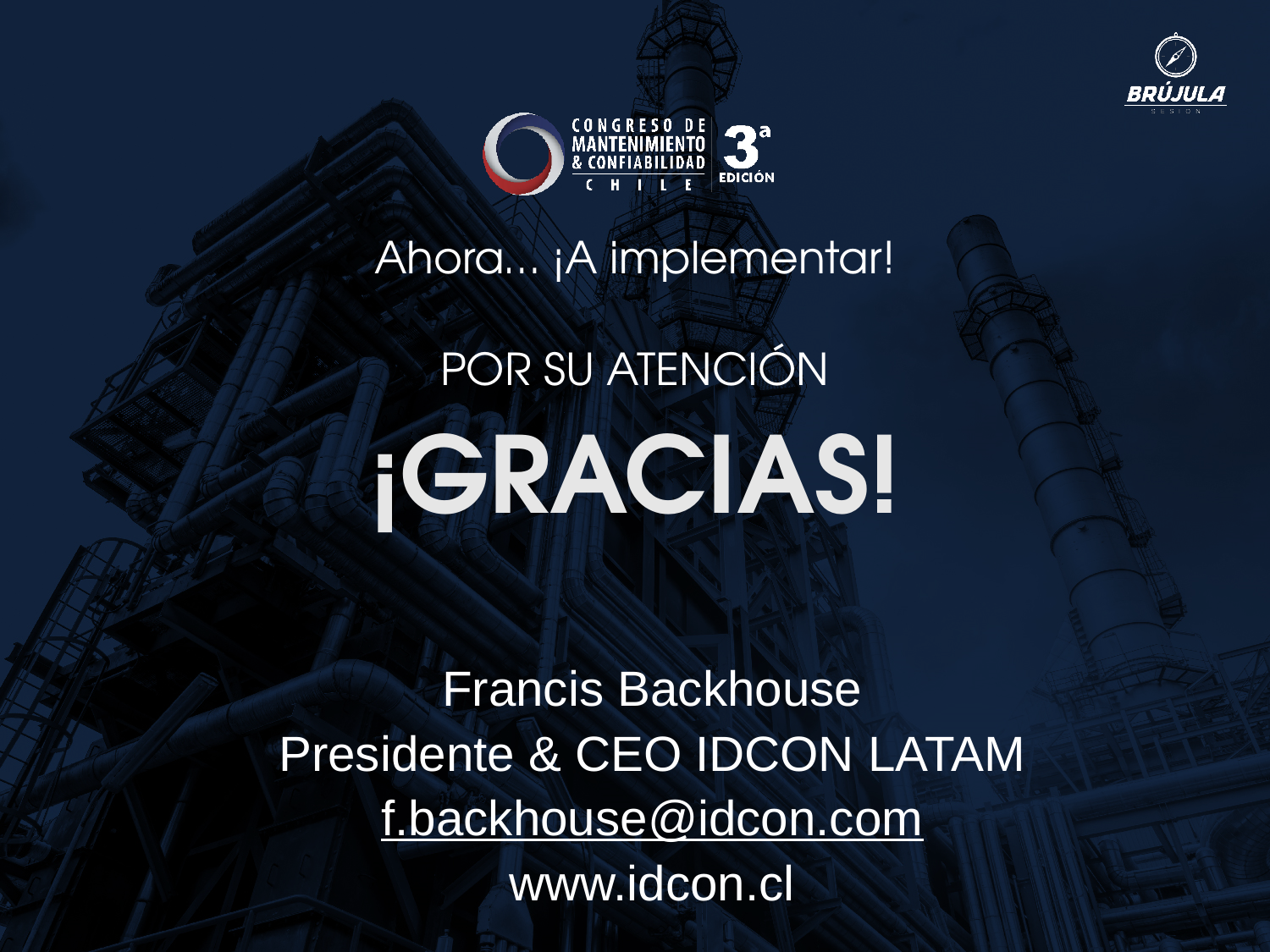

Francis Backhouse
Presidente & CEO IDCON LATAM
f.backhouse@idcon.com
www.idcon.cl